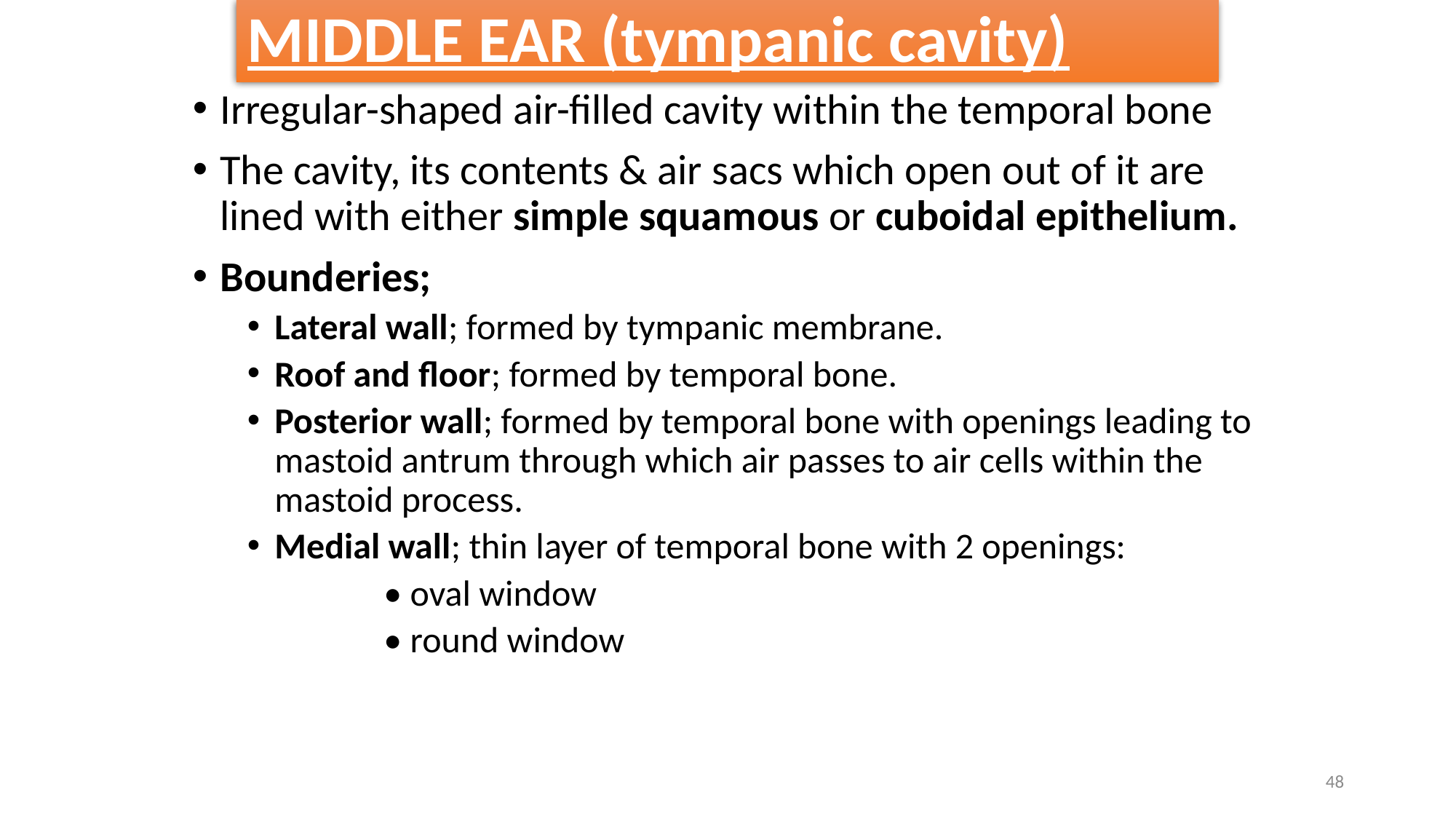

# MIDDLE EAR (tympanic cavity)
Irregular-shaped air-filled cavity within the temporal bone
The cavity, its contents & air sacs which open out of it are lined with either simple squamous or cuboidal epithelium.
Bounderies;
Lateral wall; formed by tympanic membrane.
Roof and floor; formed by temporal bone.
Posterior wall; formed by temporal bone with openings leading to mastoid antrum through which air passes to air cells within the mastoid process.
Medial wall; thin layer of temporal bone with 2 openings:
		• oval window
		• round window
48